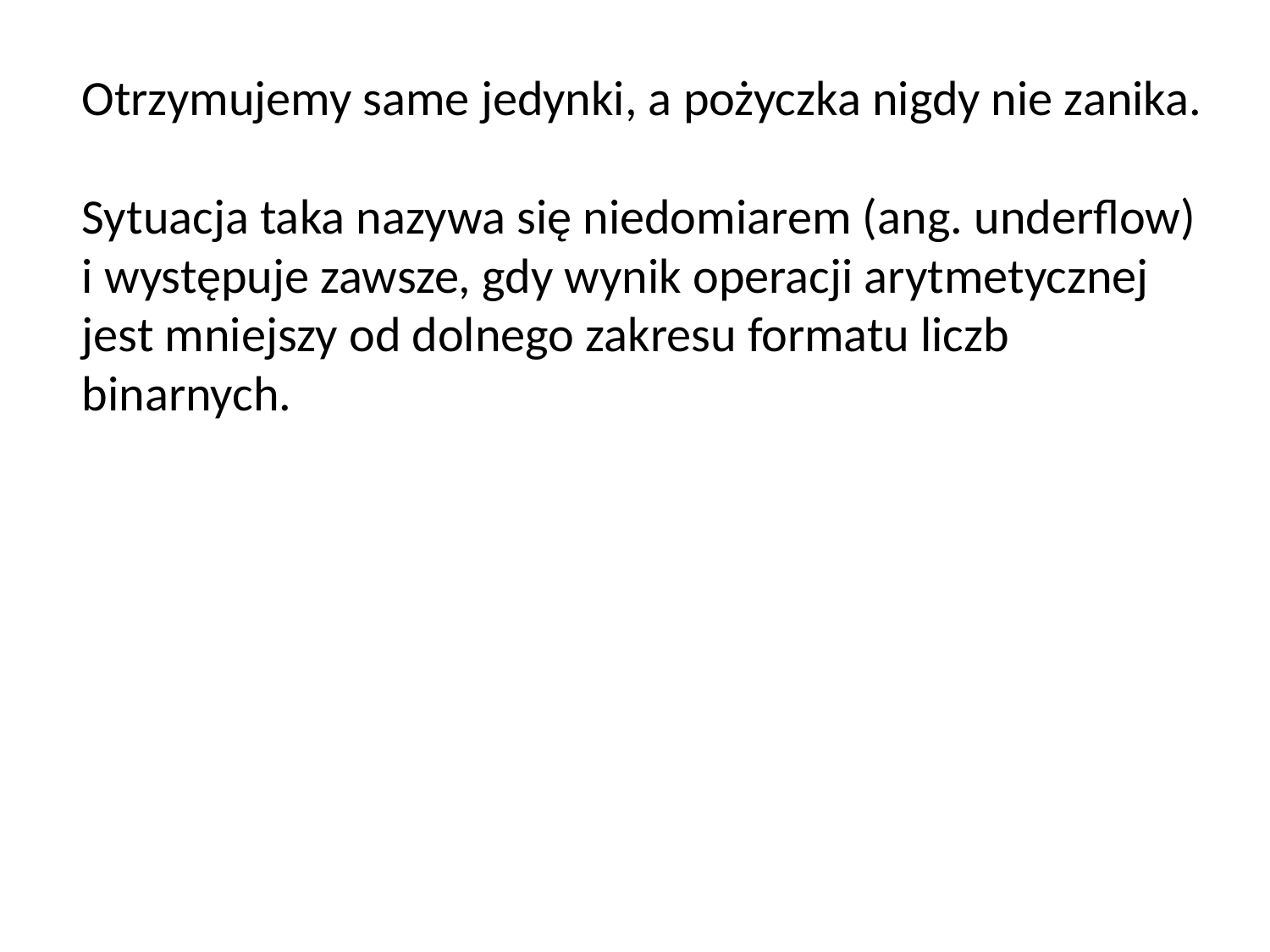

Otrzymujemy same jedynki, a pożyczka nigdy nie zanika.

Sytuacja taka nazywa się niedomiarem (ang. underflow) i występuje zawsze, gdy wynik operacji arytmetycznej jest mniejszy od dolnego zakresu formatu liczb binarnych.